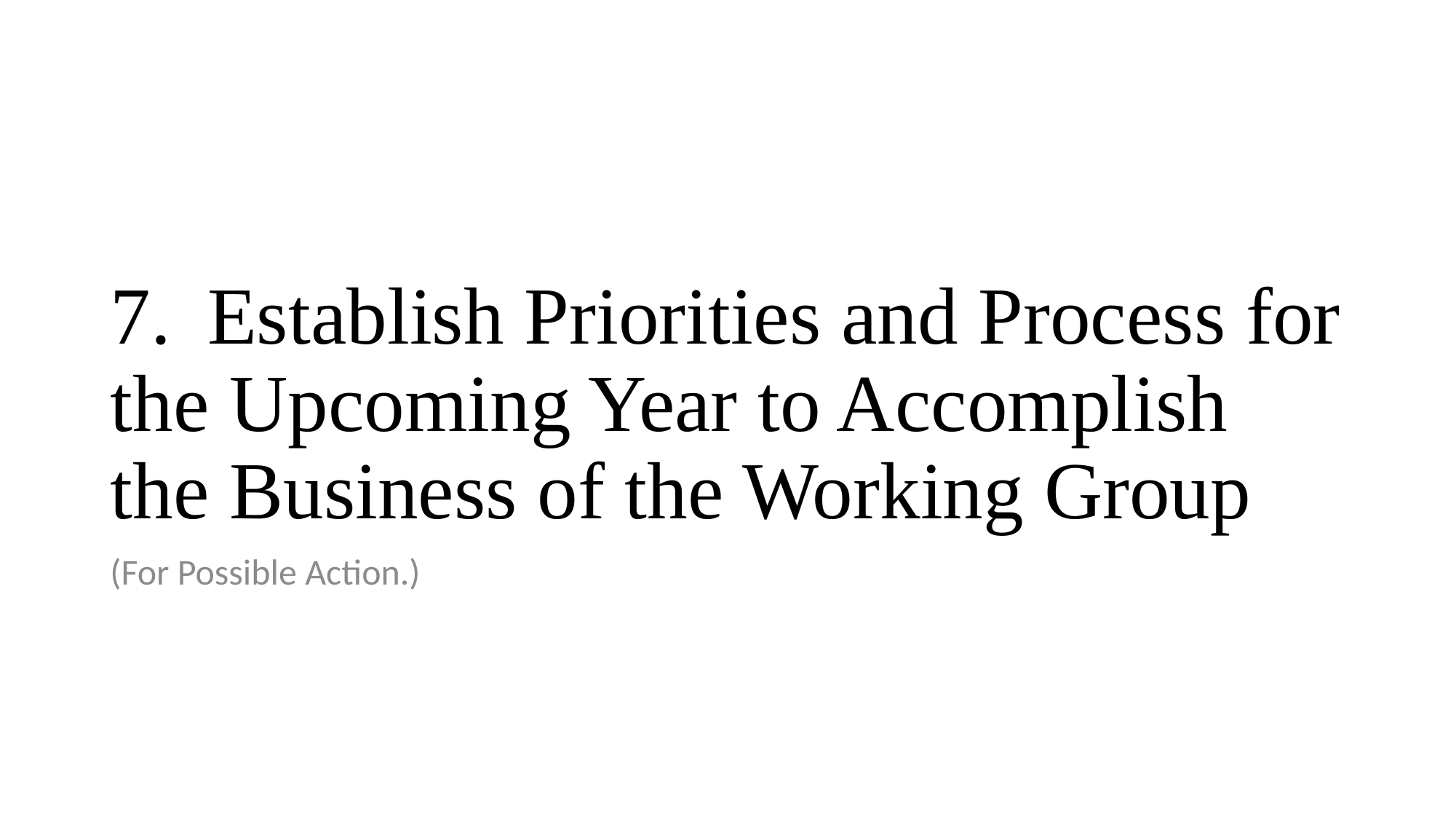

# 7.	Establish Priorities and Process for the Upcoming Year to Accomplish the Business of the Working Group
(For Possible Action.)